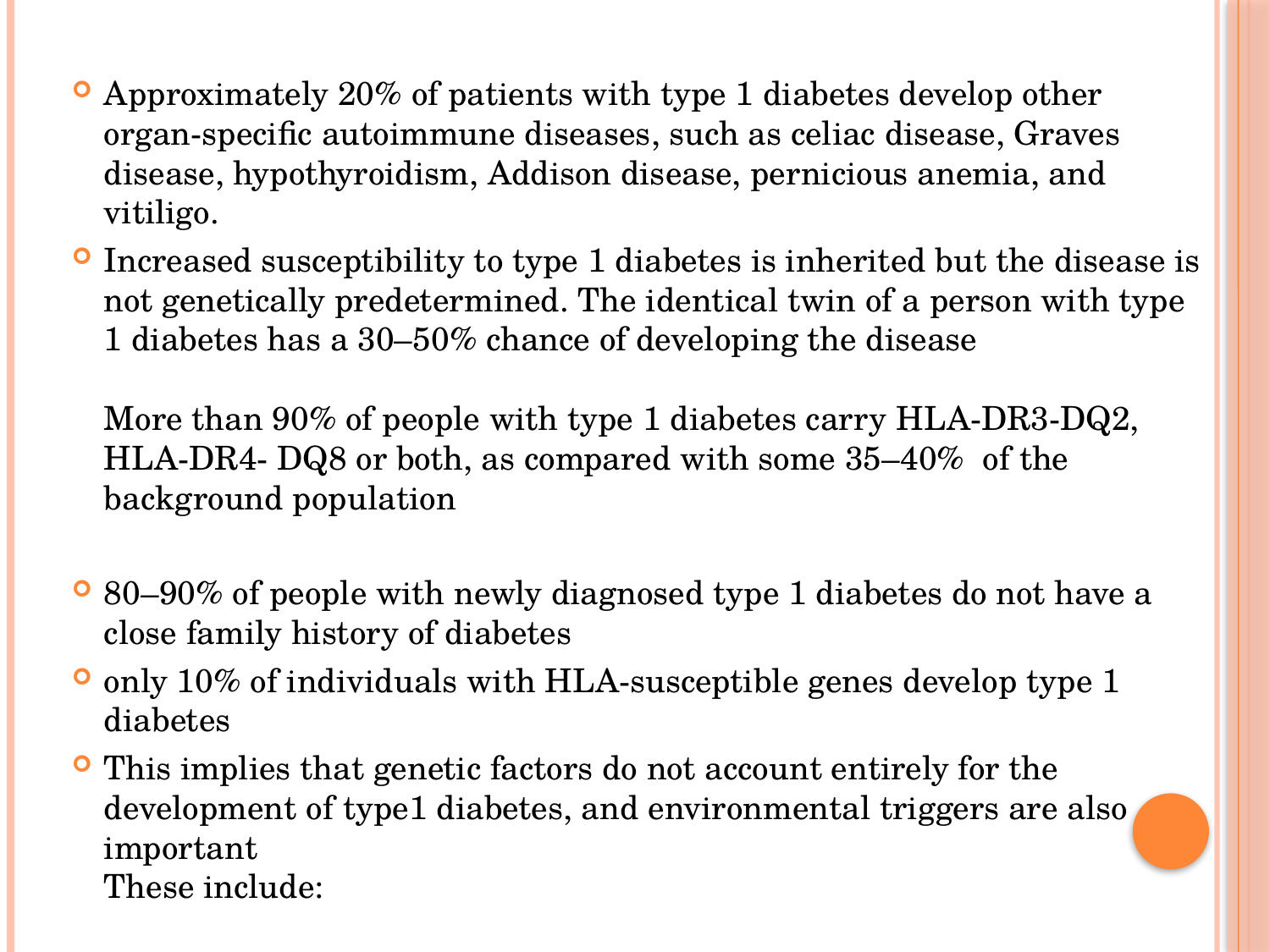

Approximately 20% of patients with type 1 diabetes develop other organ-specific autoimmune diseases, such as celiac disease, Graves disease, hypothyroidism, Addison disease, pernicious anemia, and vitiligo.
Increased susceptibility to type 1 diabetes is inherited but the disease is not genetically predetermined. The identical twin of a person with type 1 diabetes has a 30–50% chance of developing the disease
More than 90% of people with type 1 diabetes carry HLA-DR3-DQ2, HLA-DR4- DQ8 or both, as compared with some 35–40%  of the background population

80–90% of people with newly diagnosed type 1 diabetes do not have a close family history of diabetes
only 10% of individuals with HLA-susceptible genes develop type 1 diabetes
This implies that genetic factors do not account entirely for the development of type1 diabetes, and environmental triggers are also important
These include: